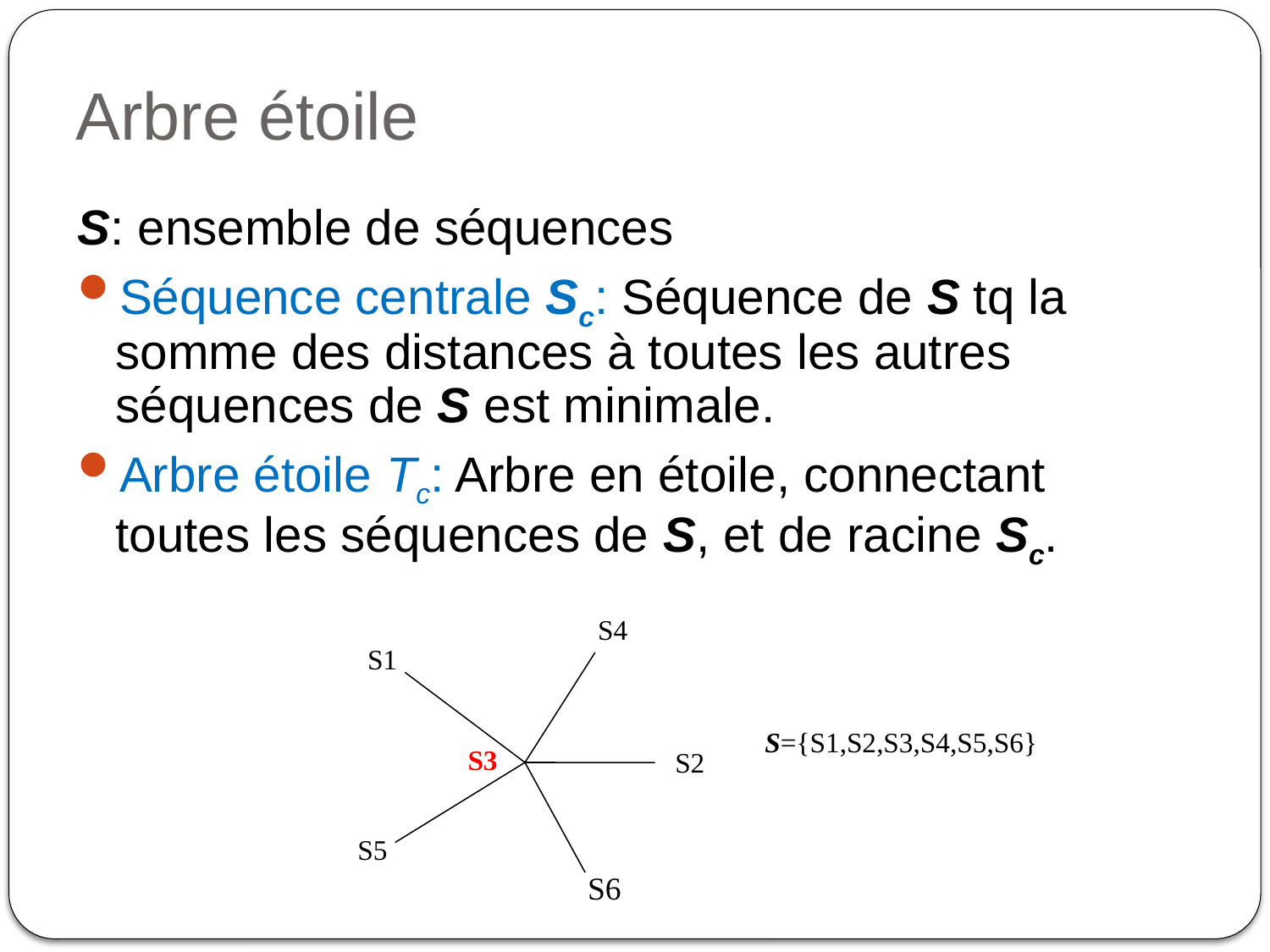

# Arbre étoile
S: ensemble de séquences
Séquence centrale Sc: Séquence de S tq la somme des distances à toutes les autres séquences de S est minimale.
Arbre étoile Tc: Arbre en étoile, connectant toutes les séquences de S, et de racine Sc.
S4
S1

S={S1,S2,S3,S4,S5,S6}
S3
S2

S5
S6